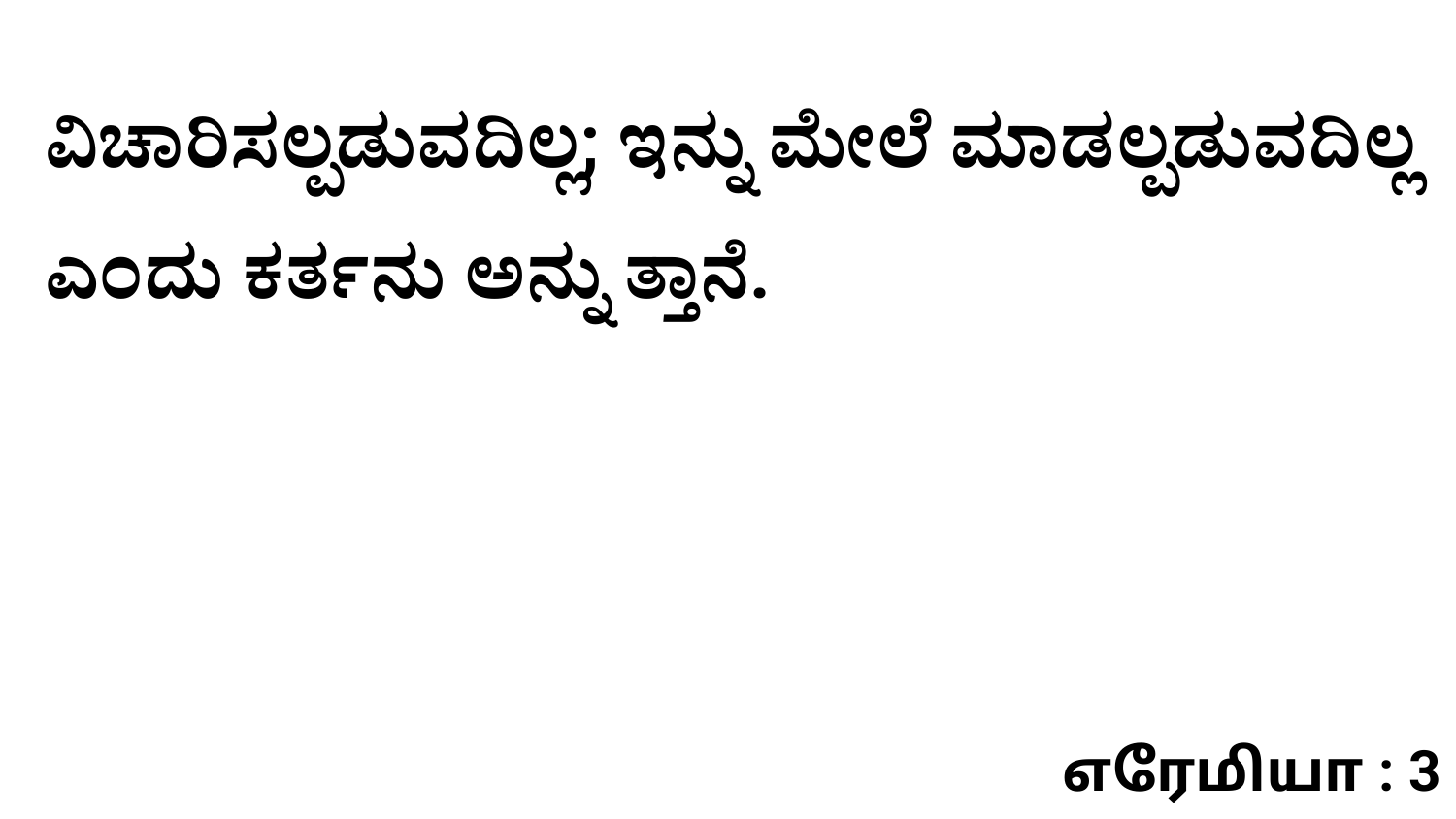

ವಿಚಾರಿಸಲ್ಪಡುವದಿಲ್ಲ; ಇನ್ನು ಮೇಲೆ ಮಾಡಲ್ಪಡುವದಿಲ್ಲ ಎಂದು ಕರ್ತನು ಅನ್ನು ತ್ತಾನೆ.
எரேமியா : 3